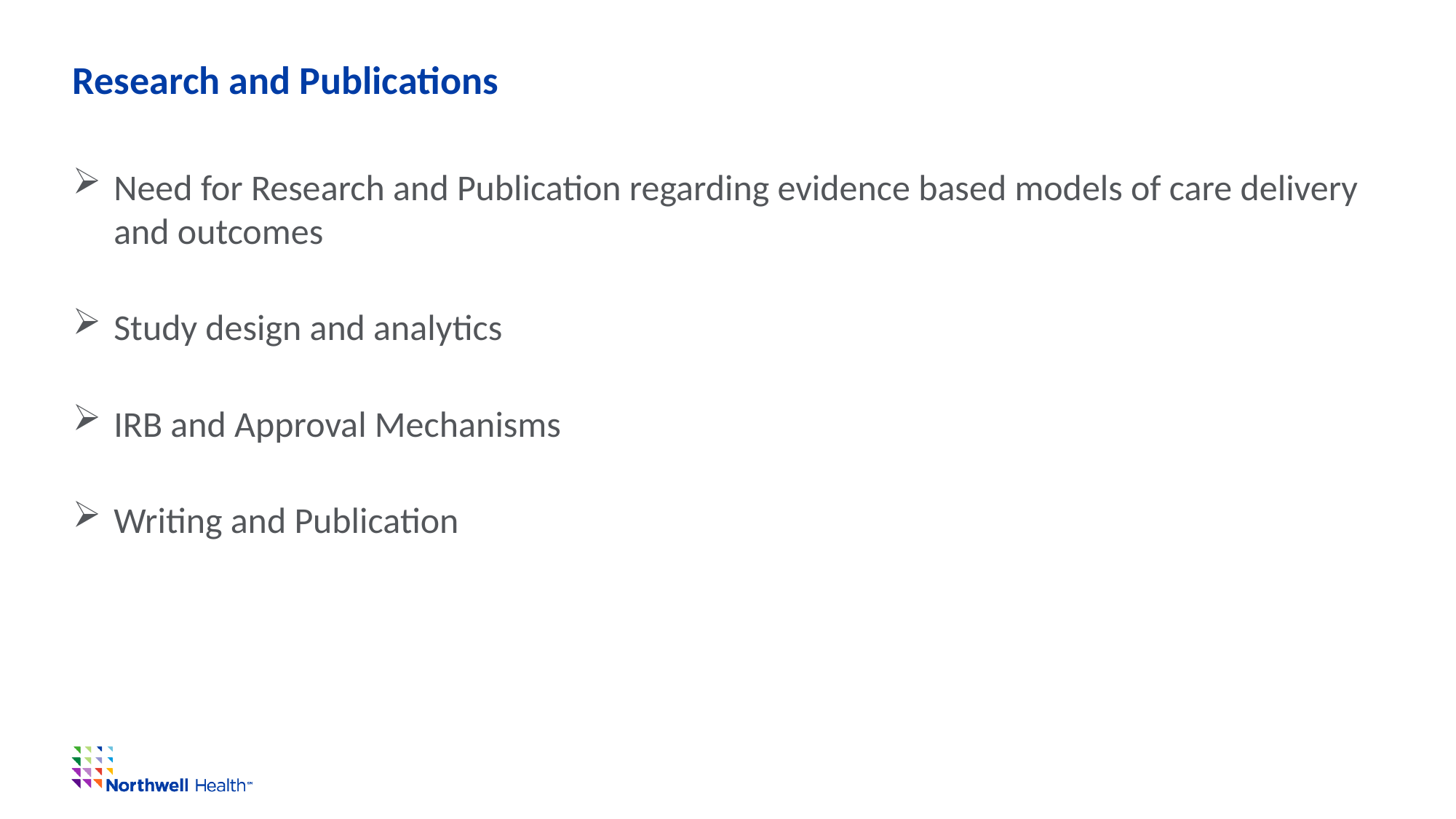

# Research and Publications
Need for Research and Publication regarding evidence based models of care delivery and outcomes

Study design and analytics

IRB and Approval Mechanisms

Writing and Publication